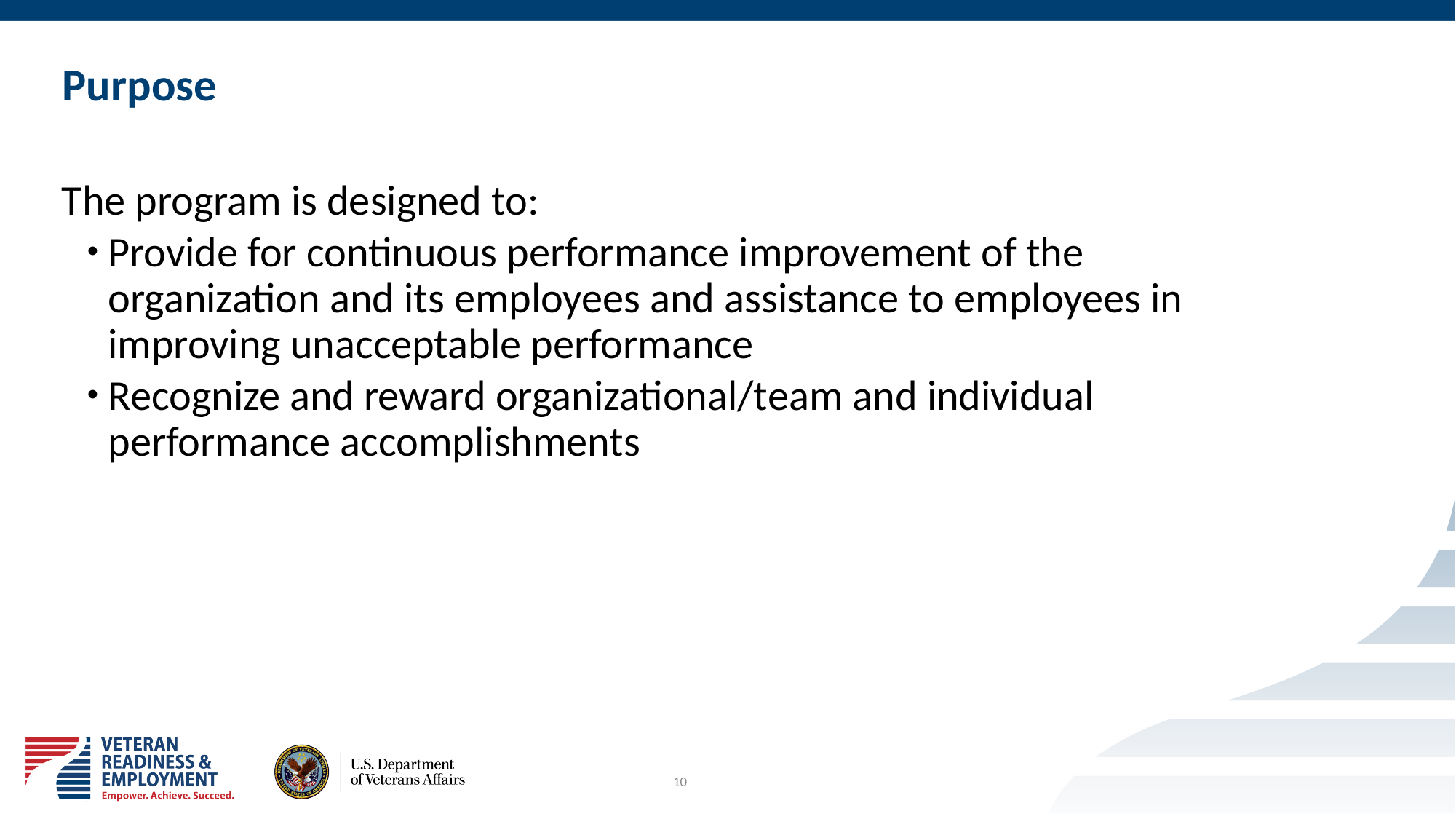

# Purpose
The program is designed to:
Provide for continuous performance improvement of the organization and its employees and assistance to employees in improving unacceptable performance
Recognize and reward organizational/team and individual performance accomplishments

10